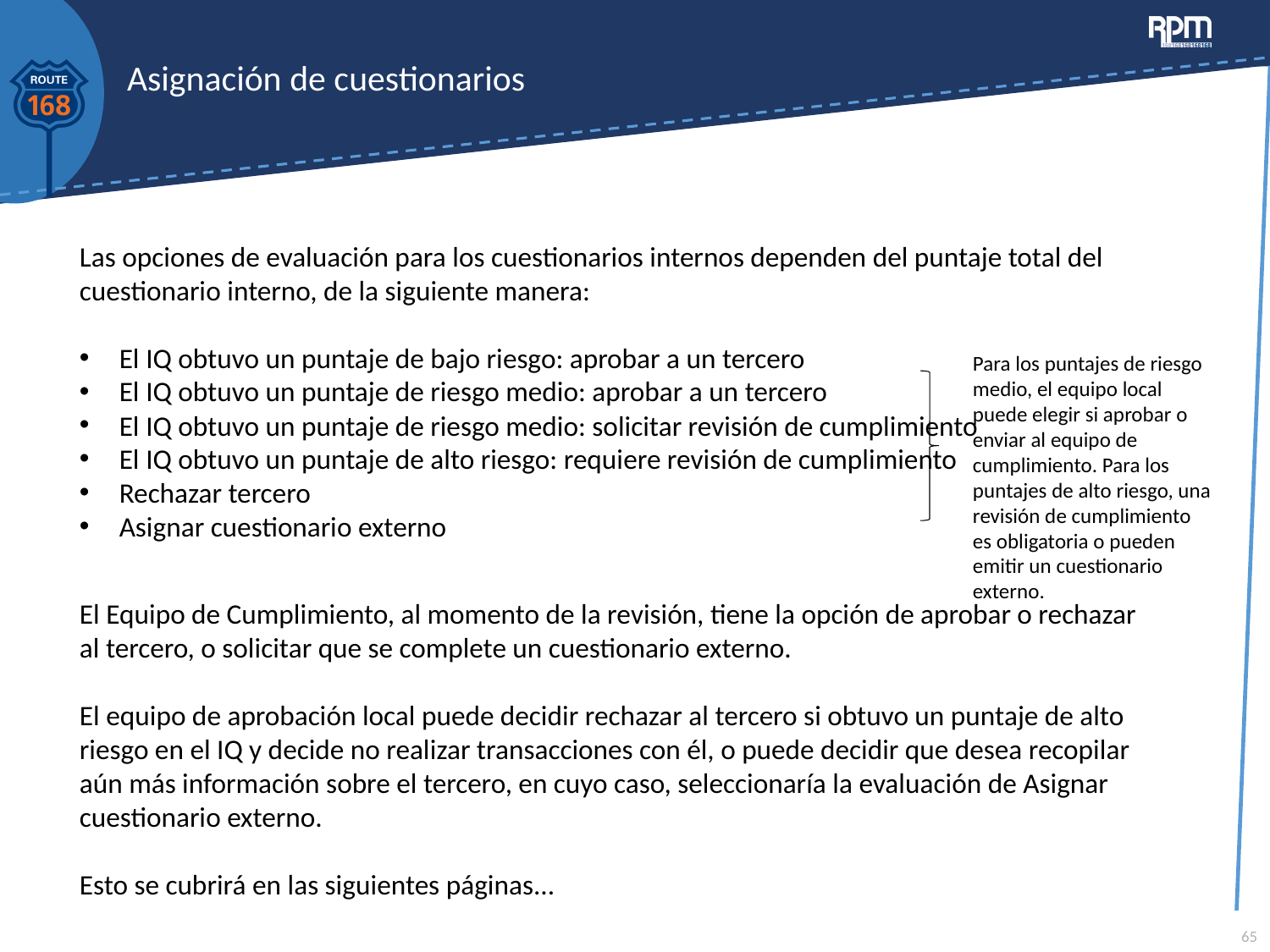

# Asignación de cuestionarios
Las opciones de evaluación para los cuestionarios internos dependen del puntaje total del cuestionario interno, de la siguiente manera:

El IQ obtuvo un puntaje de bajo riesgo: aprobar a un tercero
El IQ obtuvo un puntaje de riesgo medio: aprobar a un tercero
El IQ obtuvo un puntaje de riesgo medio: solicitar revisión de cumplimiento
El IQ obtuvo un puntaje de alto riesgo: requiere revisión de cumplimiento
Rechazar tercero
Asignar cuestionario externo
Para los puntajes de riesgo medio, el equipo local puede elegir si aprobar o enviar al equipo de cumplimiento. Para los puntajes de alto riesgo, una revisión de cumplimiento es obligatoria o pueden emitir un cuestionario externo.

El Equipo de Cumplimiento, al momento de la revisión, tiene la opción de aprobar o rechazar al tercero, o solicitar que se complete un cuestionario externo.

El equipo de aprobación local puede decidir rechazar al tercero si obtuvo un puntaje de alto riesgo en el IQ y decide no realizar transacciones con él, o puede decidir que desea recopilar aún más información sobre el tercero, en cuyo caso, seleccionaría la evaluación de Asignar cuestionario externo.

Esto se cubrirá en las siguientes páginas...
65